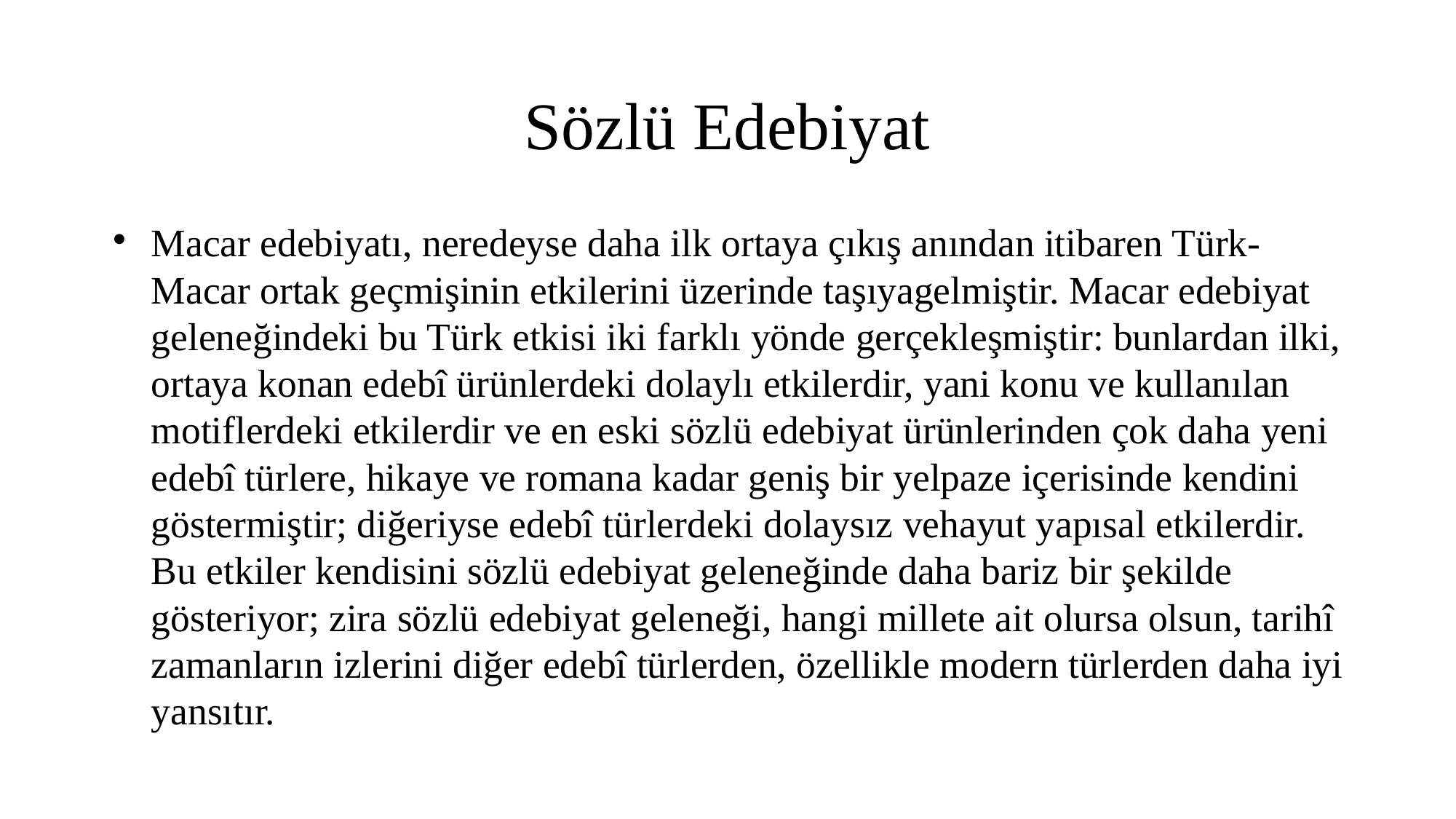

Sözlü Edebiyat
Macar edebiyatı, neredeyse daha ilk ortaya çıkış anından itibaren Türk- Macar ortak geçmişinin etkilerini üzerinde taşıyagelmiştir. Macar edebiyat geleneğindeki bu Türk etkisi iki farklı yönde gerçekleşmiştir: bunlardan ilki, ortaya konan edebî ürünlerdeki dolaylı etkilerdir, yani konu ve kullanılan motiflerdeki etkilerdir ve en eski sözlü edebiyat ürünlerinden çok daha yeni edebî türlere, hikaye ve romana kadar geniş bir yelpaze içerisinde kendini göstermiştir; diğeriyse edebî türlerdeki dolaysız vehayut yapısal etkilerdir. Bu etkiler kendisini sözlü edebiyat geleneğinde daha bariz bir şekilde gösteriyor; zira sözlü edebiyat geleneği, hangi millete ait olursa olsun, tarihî zamanların izlerini diğer edebî türlerden, özellikle modern türlerden daha iyi yansıtır.